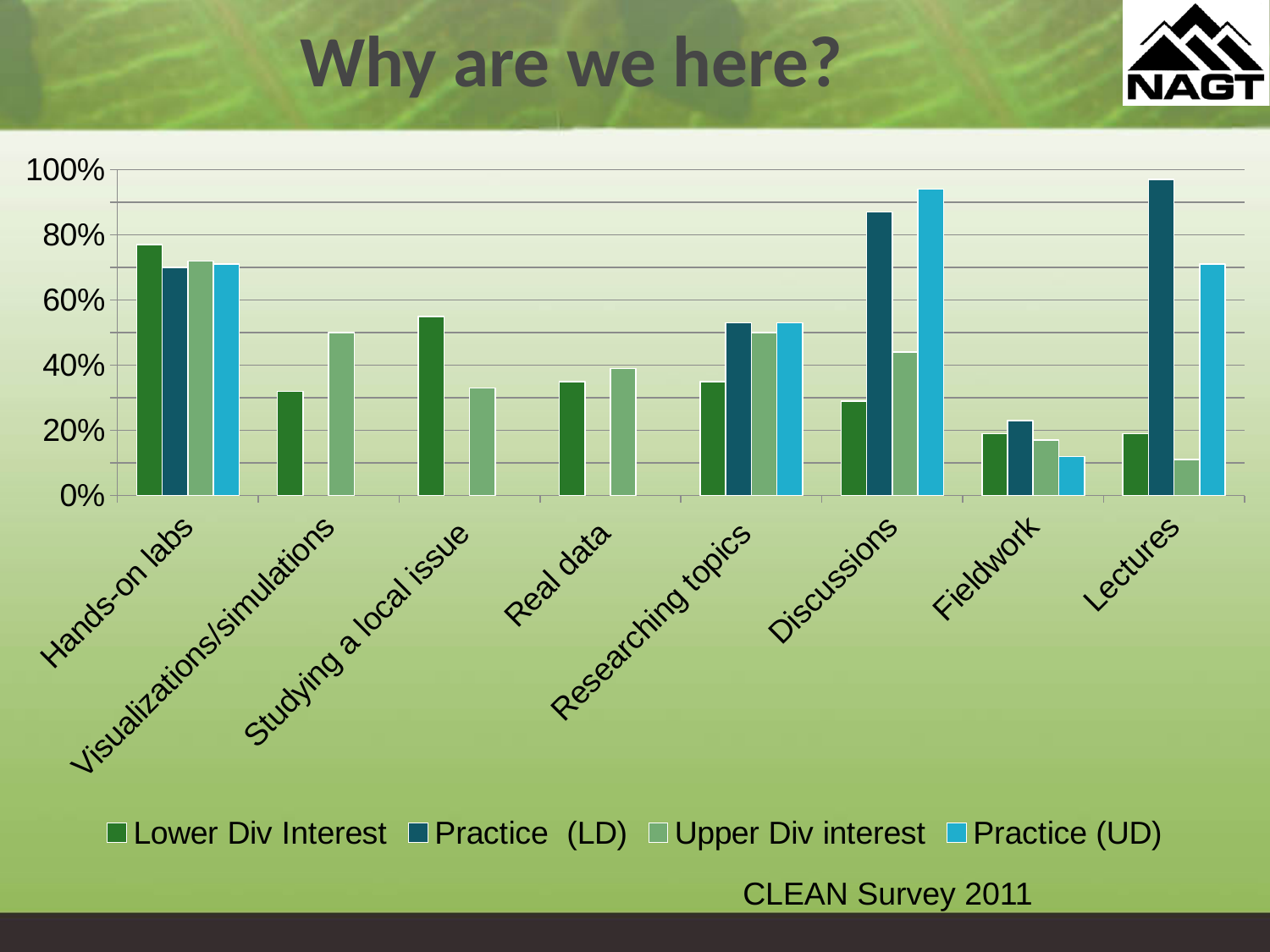

# Why are we here?

### Chart

| Category | Lower Div Interest | Practice  (LD) | Upper Div interest | Practice (UD) |
|---|---|---|---|---|
| Hands-on labs | 0.77 | 0.7 | 0.72 | 0.71 |
| Visualizations/simulations | 0.32 | None | 0.5 | None |
| Studying a local issue  | 0.55 | None | 0.33 | None |
| Real data  | 0.35 | None | 0.39 | None |
| Researching topics  | 0.35 | 0.53 | 0.5 | 0.53 |
| Discussions | 0.29 | 0.87 | 0.44 | 0.94 |
| Fieldwork | 0.19 | 0.23 | 0.17 | 0.12 |
| Lectures | 0.19 | 0.97 | 0.11 | 0.71 |
CLEAN Survey 2011